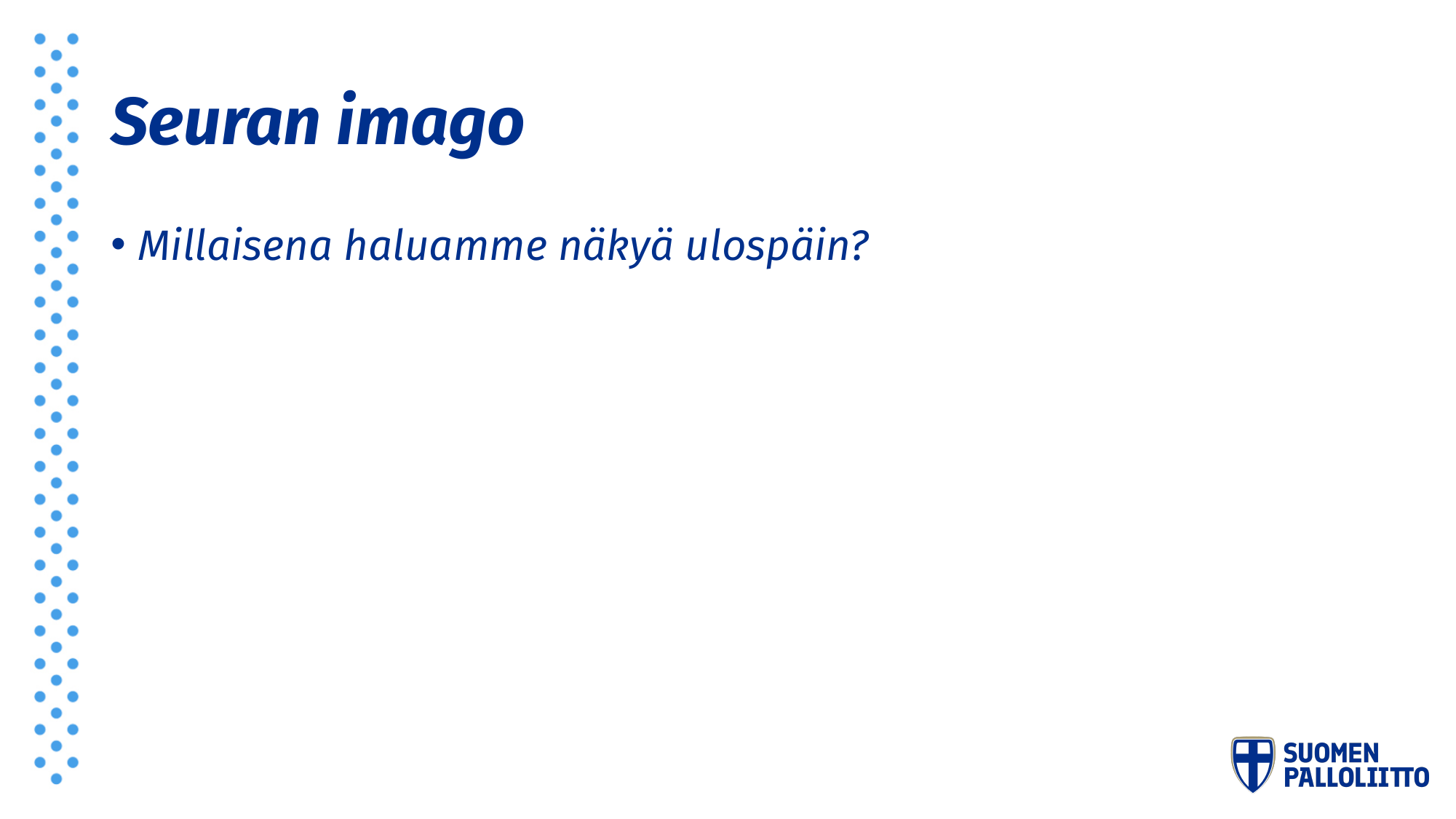

# Seuran imago
Millaisena haluamme näkyä ulospäin?